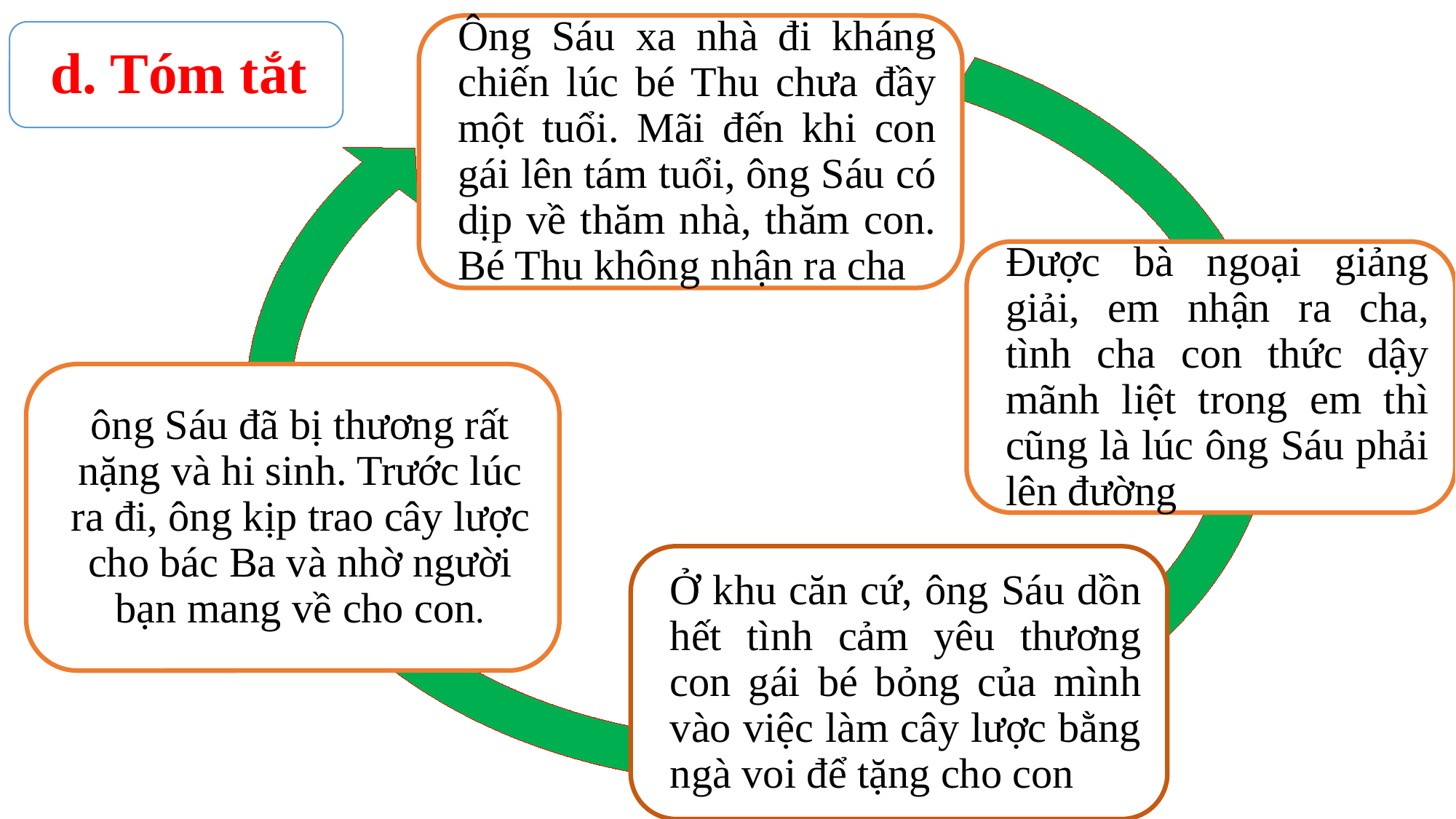

Ông Sáu xa nhà đi kháng chiến lúc bé Thu chưa đầy một tuổi. Mãi đến khi con gái lên tám tuổi, ông Sáu có dịp về thăm nhà, thăm con. Bé Thu không nhận ra cha
Được bà ngoại giảng giải, em nhận ra cha, tình cha con thức dậy mãnh liệt trong em thì cũng là lúc ông Sáu phải lên đường
Ở khu căn cứ, ông Sáu dồn hết tình cảm yêu thương con gái bé bỏng của mình vào việc làm cây lược bằng ngà voi để tặng cho con
ông Sáu đã bị thương rất nặng và hi sinh. Trước lúc ra đi, ông kịp trao cây lược cho bác Ba và nhờ người bạn mang về cho con.
d. Tóm tắt